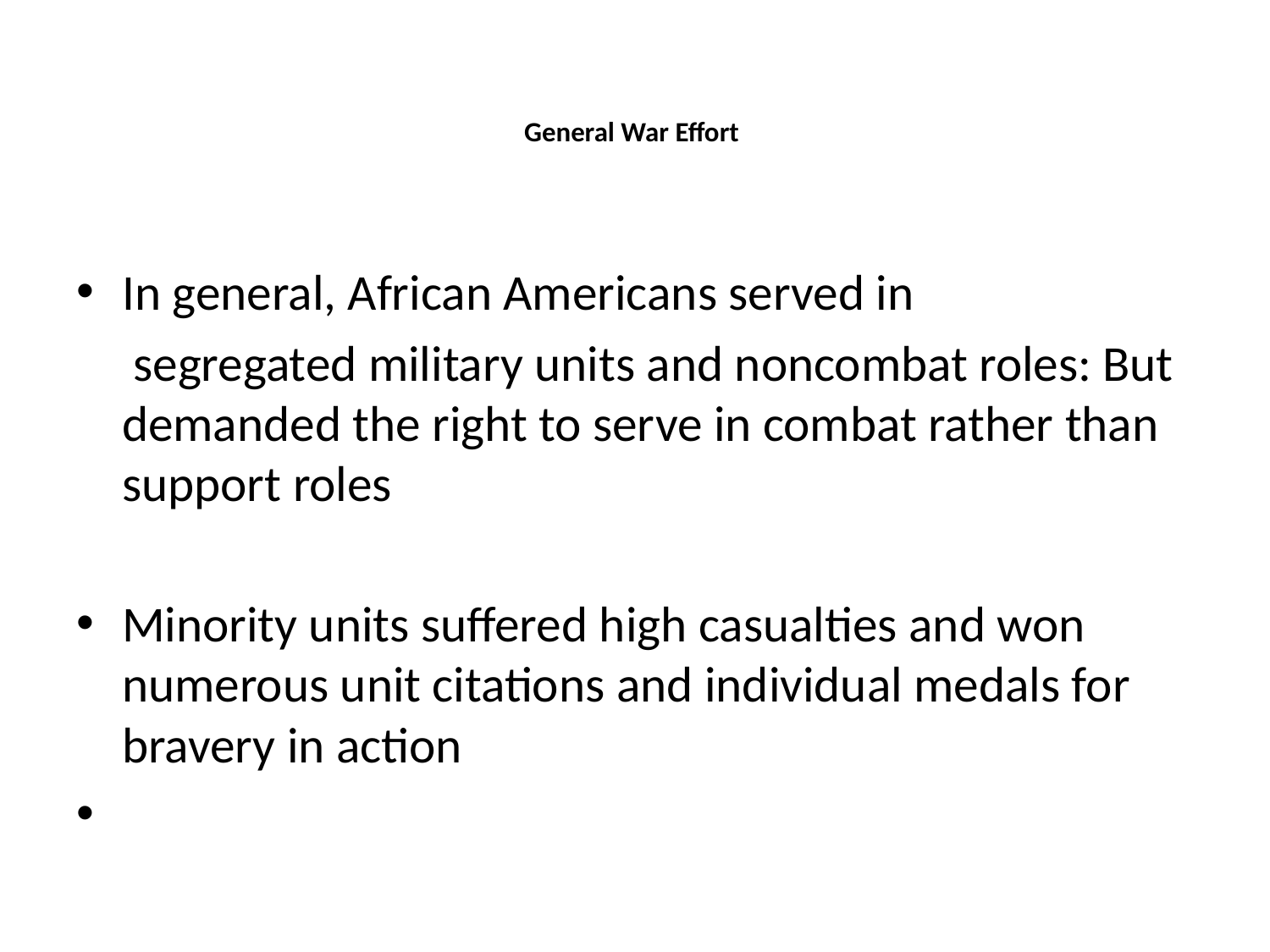

# General War Effort
In general, African Americans served in
     segregated military units and noncombat roles: But demanded the right to serve in combat rather than support roles

Minority units suffered high casualties and won numerous unit citations and individual medals for bravery in action